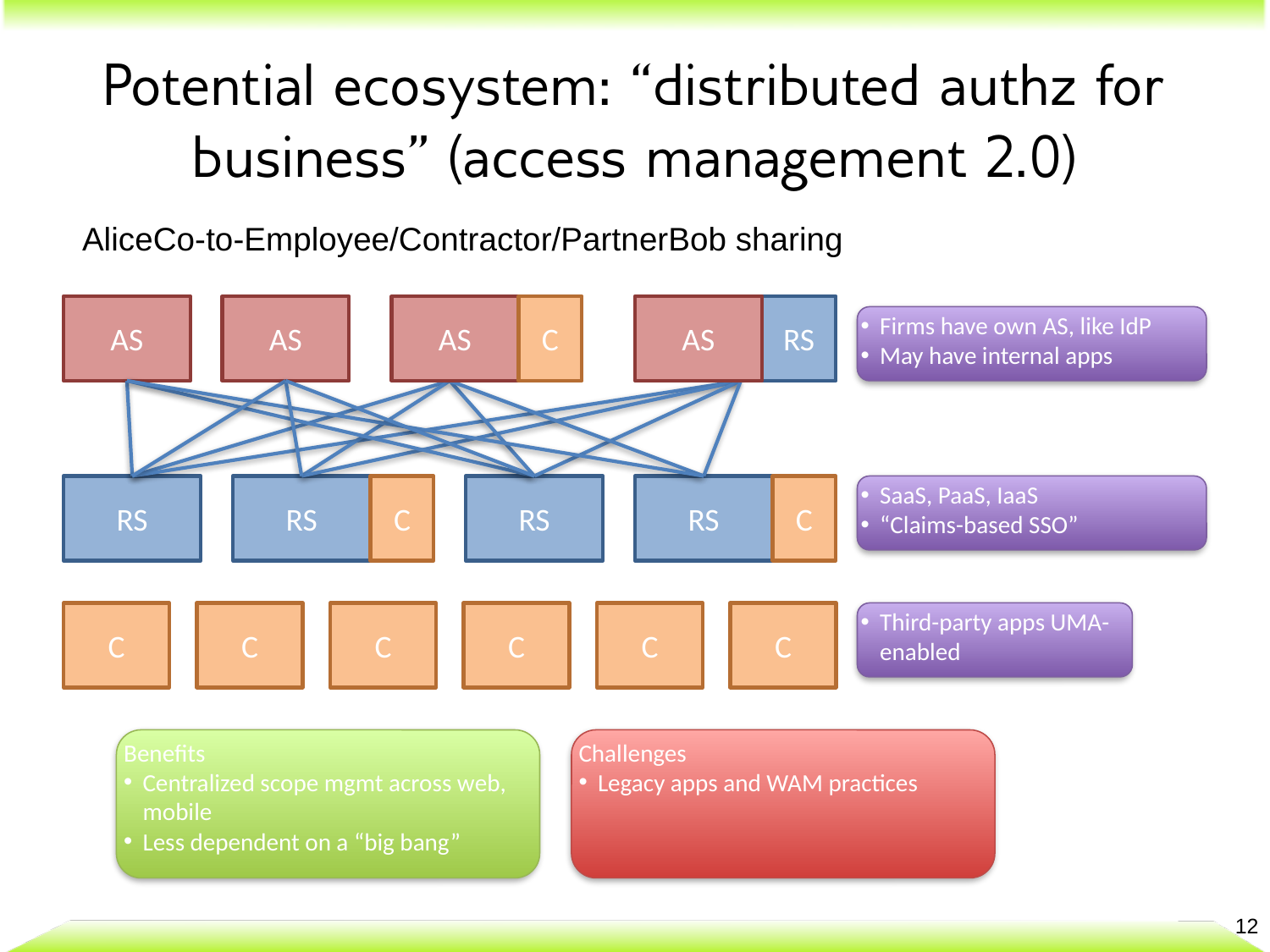

# Potential ecosystem: “distributed authz for business” (access management 2.0)
AliceCo-to-Employee/Contractor/PartnerBob sharing
AS
AS
AS
C
AS
RS
Firms have own AS, like IdP
May have internal apps
RS
RS
C
RS
RS
C
SaaS, PaaS, IaaS
“Claims-based SSO”
C
C
C
C
C
C
Third-party apps UMA-enabled
Benefits
Centralized scope mgmt across web, mobile
Less dependent on a “big bang”
Challenges
Legacy apps and WAM practices
12